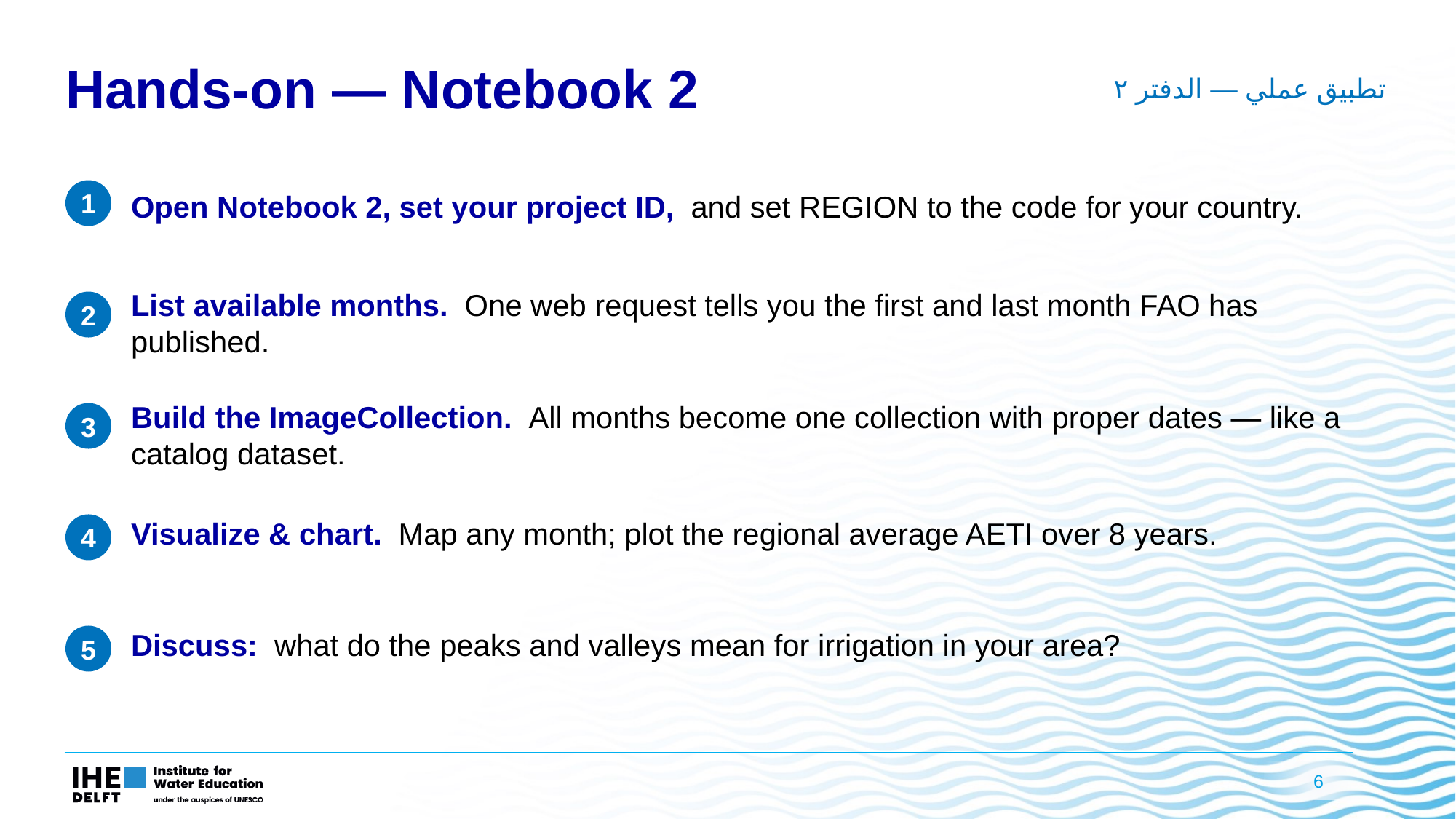

Hands-on — Notebook 2
تطبيق عملي — الدفتر ٢

1
Open Notebook 2, set your project ID,  and set REGION to the code for your country.
List available months.  One web request tells you the first and last month FAO has published.

2
Build the ImageCollection.  All months become one collection with proper dates — like a catalog dataset.

3

4
Visualize & chart.  Map any month; plot the regional average AETI over 8 years.

5
Discuss:  what do the peaks and valleys mean for irrigation in your area?